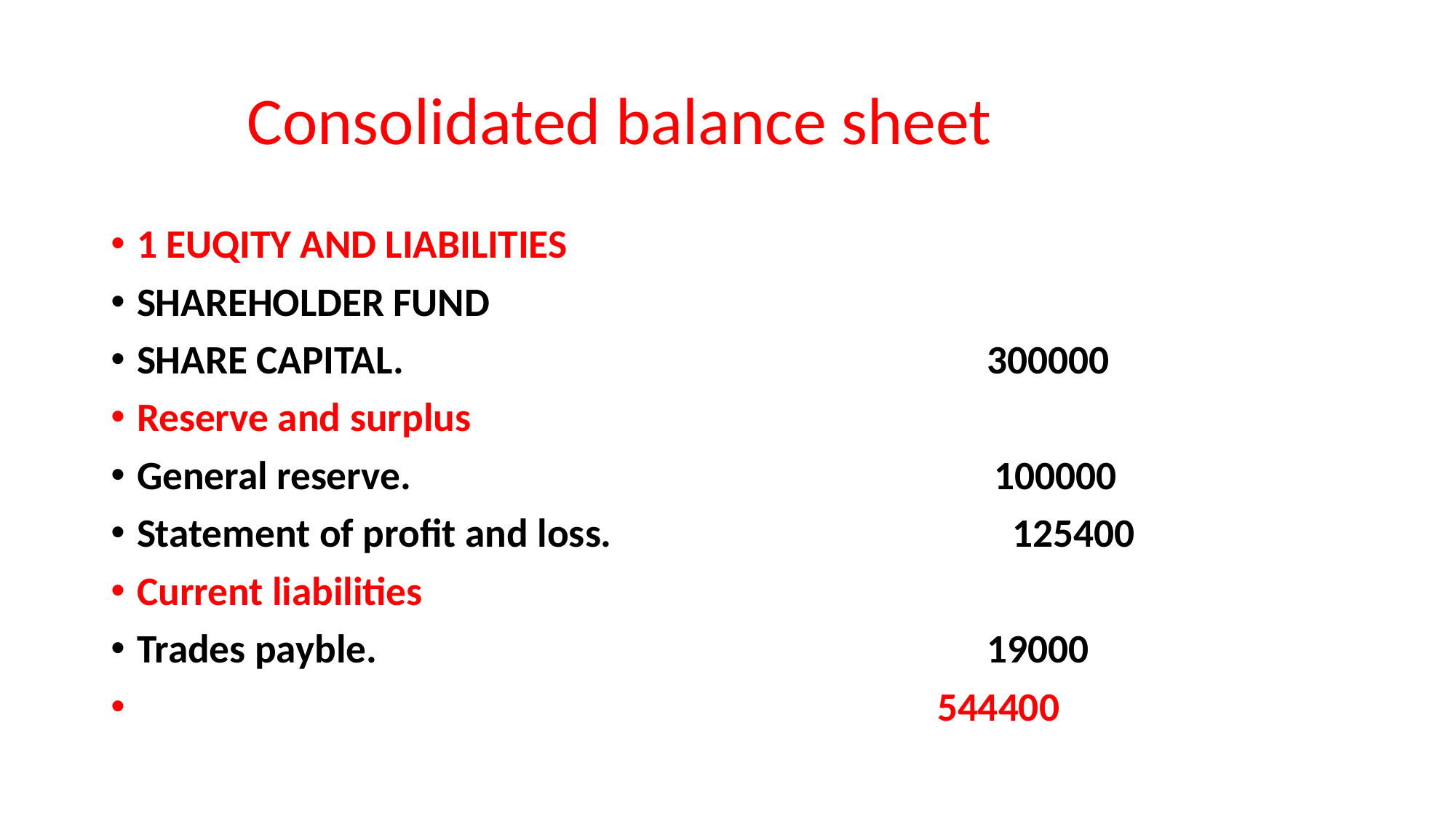

# Consolidated balance sheet
1 EUQITY AND LIABILITIES
SHAREHOLDER FUND
SHARE CAPITAL.                                                                300000
Reserve and surplus
General reserve.                                                                100000
Statement of profit and loss.                                            125400
Current liabilities
Trades payble.                                                                   19000
                                                                                        544400